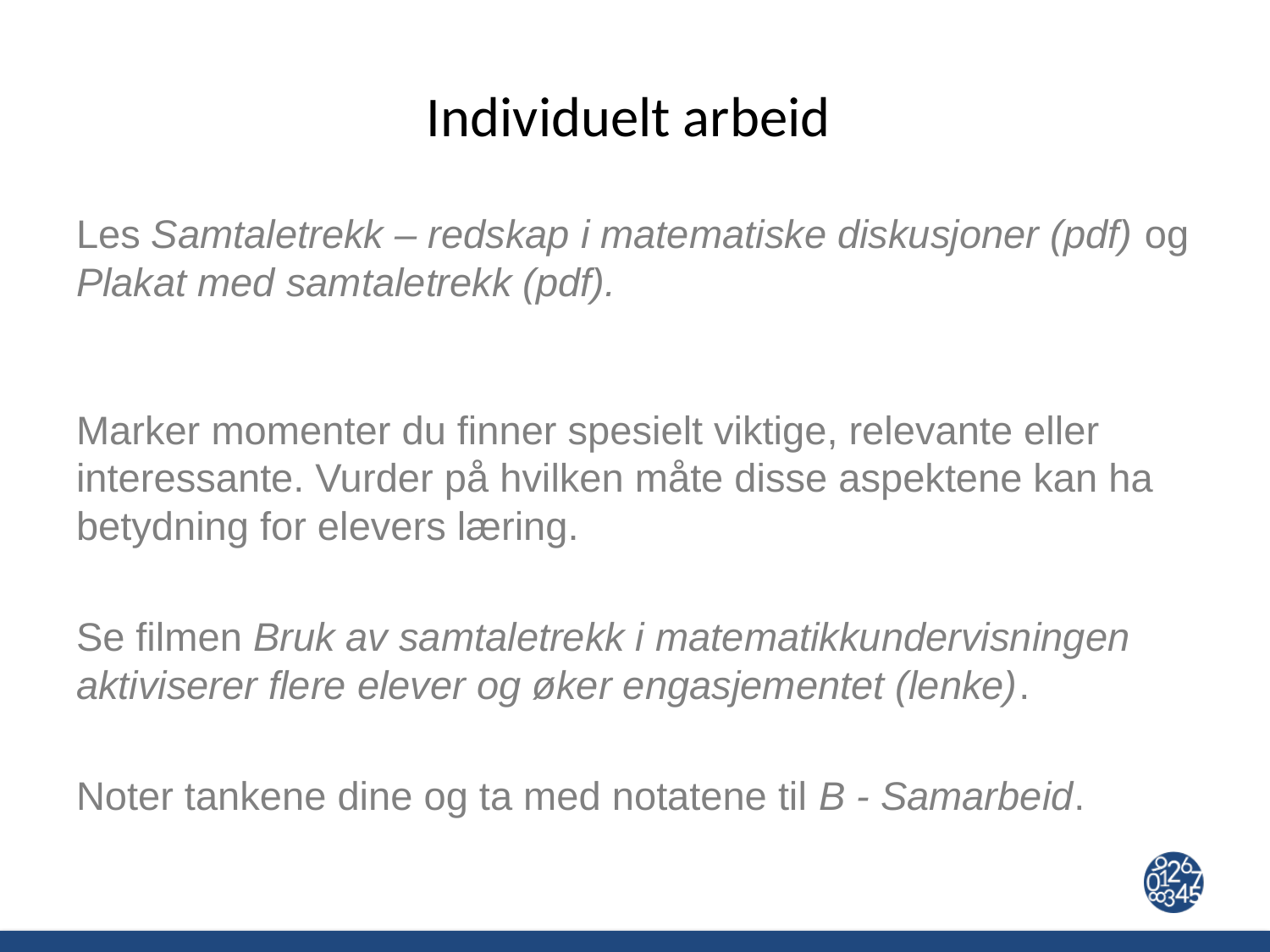

# Individuelt arbeid
Les Samtaletrekk – redskap i matematiske diskusjoner (pdf) og Plakat med samtaletrekk (pdf).

Marker momenter du finner spesielt viktige, relevante eller interessante. Vurder på hvilken måte disse aspektene kan ha betydning for elevers læring.

Se filmen Bruk av samtaletrekk i matematikkundervisningen aktiviserer flere elever og øker engasjementet (lenke).

Noter tankene dine og ta med notatene til B - Samarbeid.